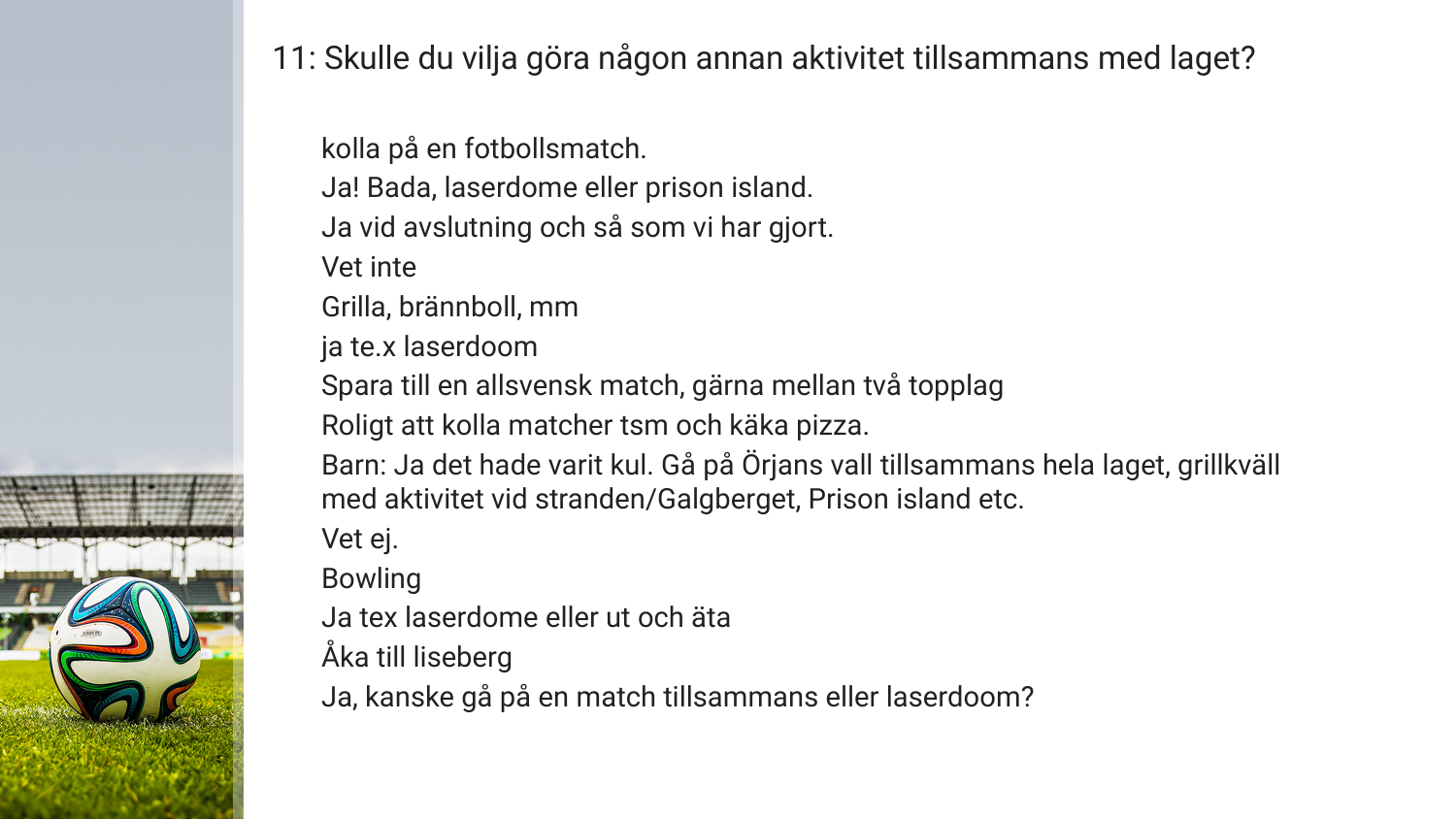

11: Skulle du vilja göra någon annan aktivitet tillsammans med laget?
kolla på en fotbollsmatch.
Ja! Bada, laserdome eller prison island.
Ja vid avslutning och så som vi har gjort.
Vet inte
Grilla, brännboll, mm
ja te.x laserdoom
Spara till en allsvensk match, gärna mellan två topplag
Roligt att kolla matcher tsm och käka pizza.
Barn: Ja det hade varit kul. Gå på Örjans vall tillsammans hela laget, grillkväll med aktivitet vid stranden/Galgberget, Prison island etc.
Vet ej.
Bowling
Ja tex laserdome eller ut och äta
Åka till liseberg
Ja, kanske gå på en match tillsammans eller laserdoom?